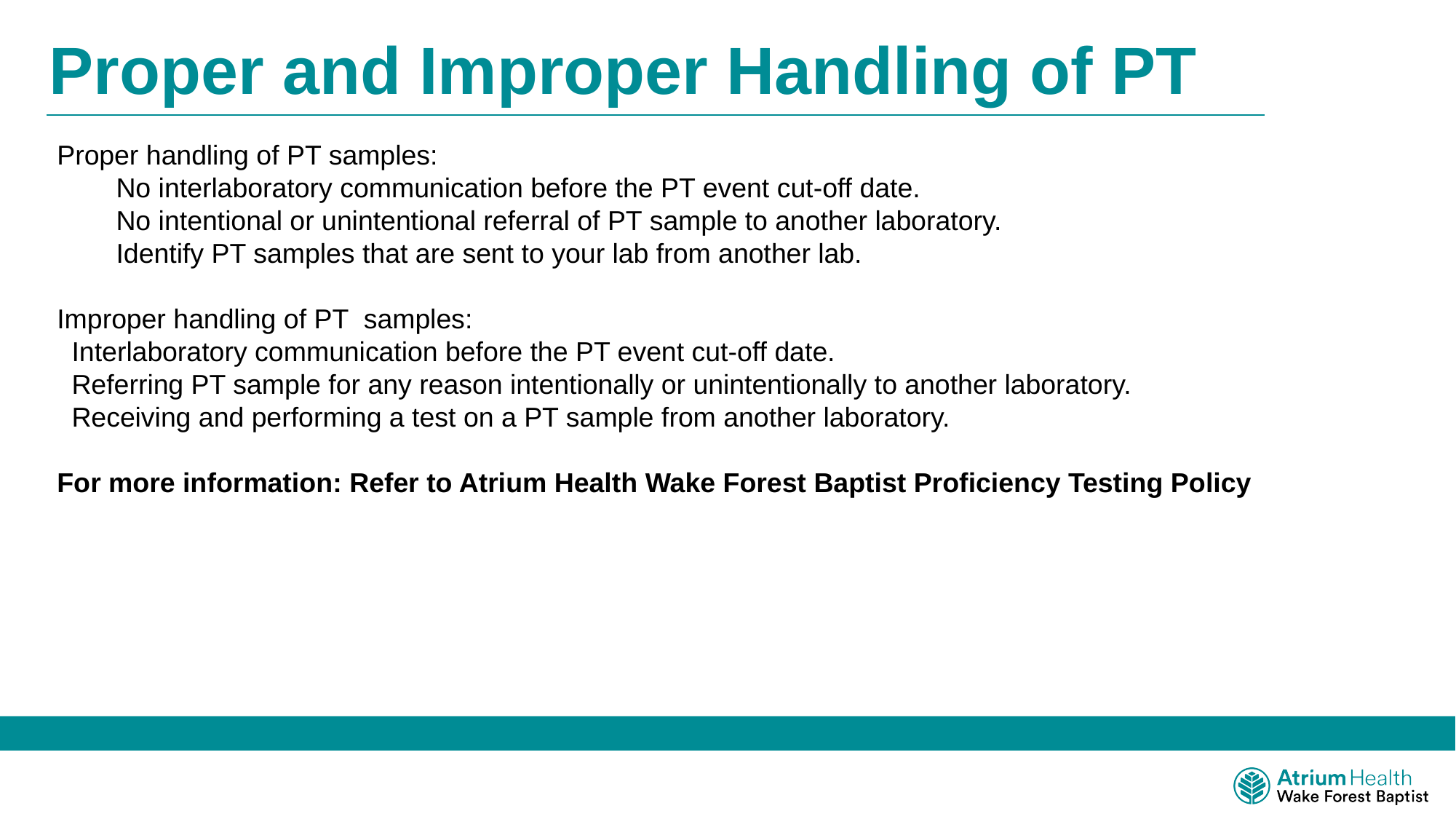

Proper and Improper Handling of PT
Proper handling of PT samples:
No interlaboratory communication before the PT event cut-off date.
No intentional or unintentional referral of PT sample to another laboratory.
Identify PT samples that are sent to your lab from another lab.

Improper handling of PT  samples:
Interlaboratory communication before the PT event cut-off date.
Referring PT sample for any reason intentionally or unintentionally to another laboratory.
Receiving and performing a test on a PT sample from another laboratory.

For more information: Refer to Atrium Health Wake Forest Baptist Proficiency Testing Policy